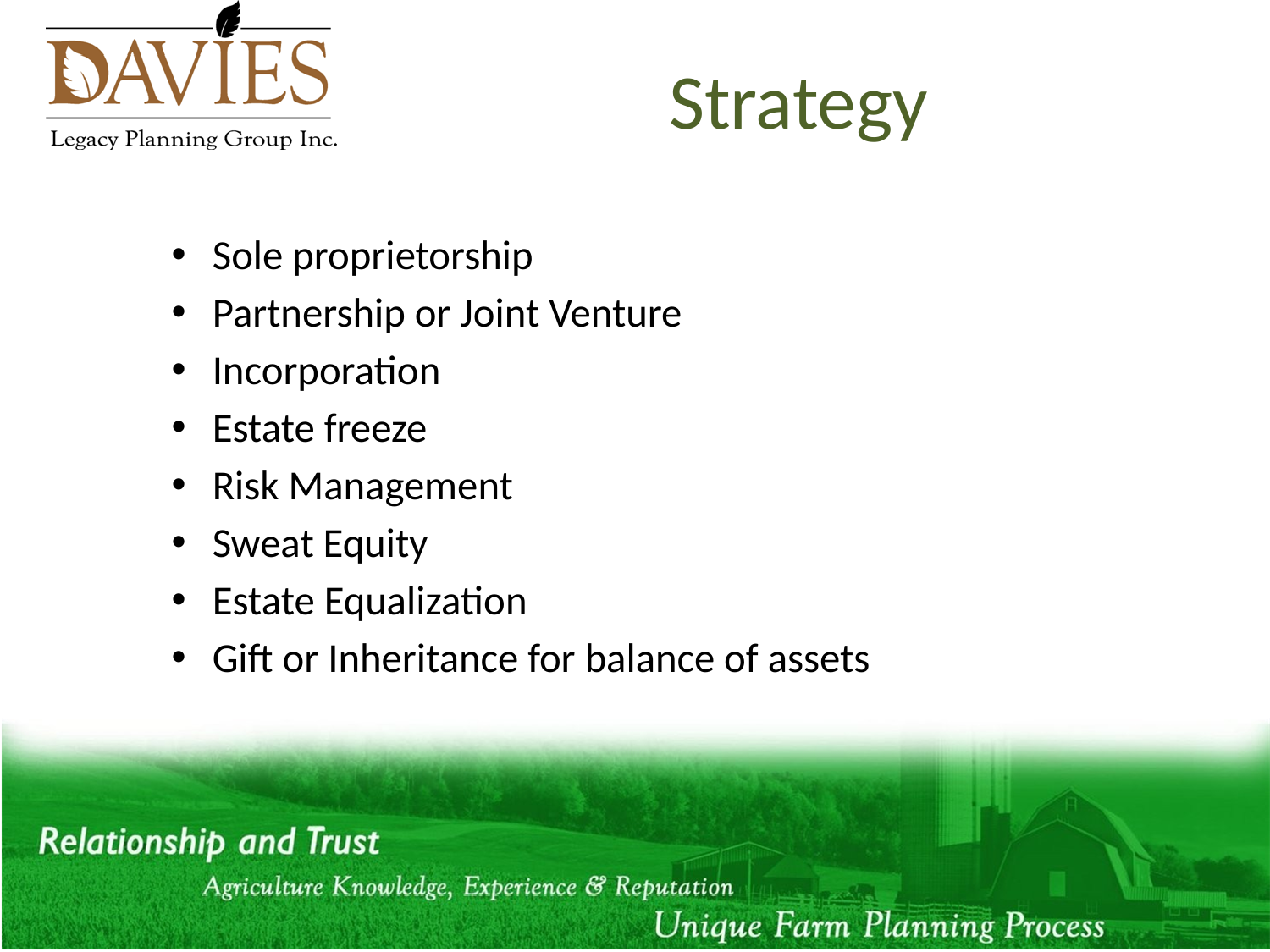

# Strategy
Sole proprietorship
Partnership or Joint Venture
Incorporation
Estate freeze
Risk Management
Sweat Equity
Estate Equalization
Gift or Inheritance for balance of assets